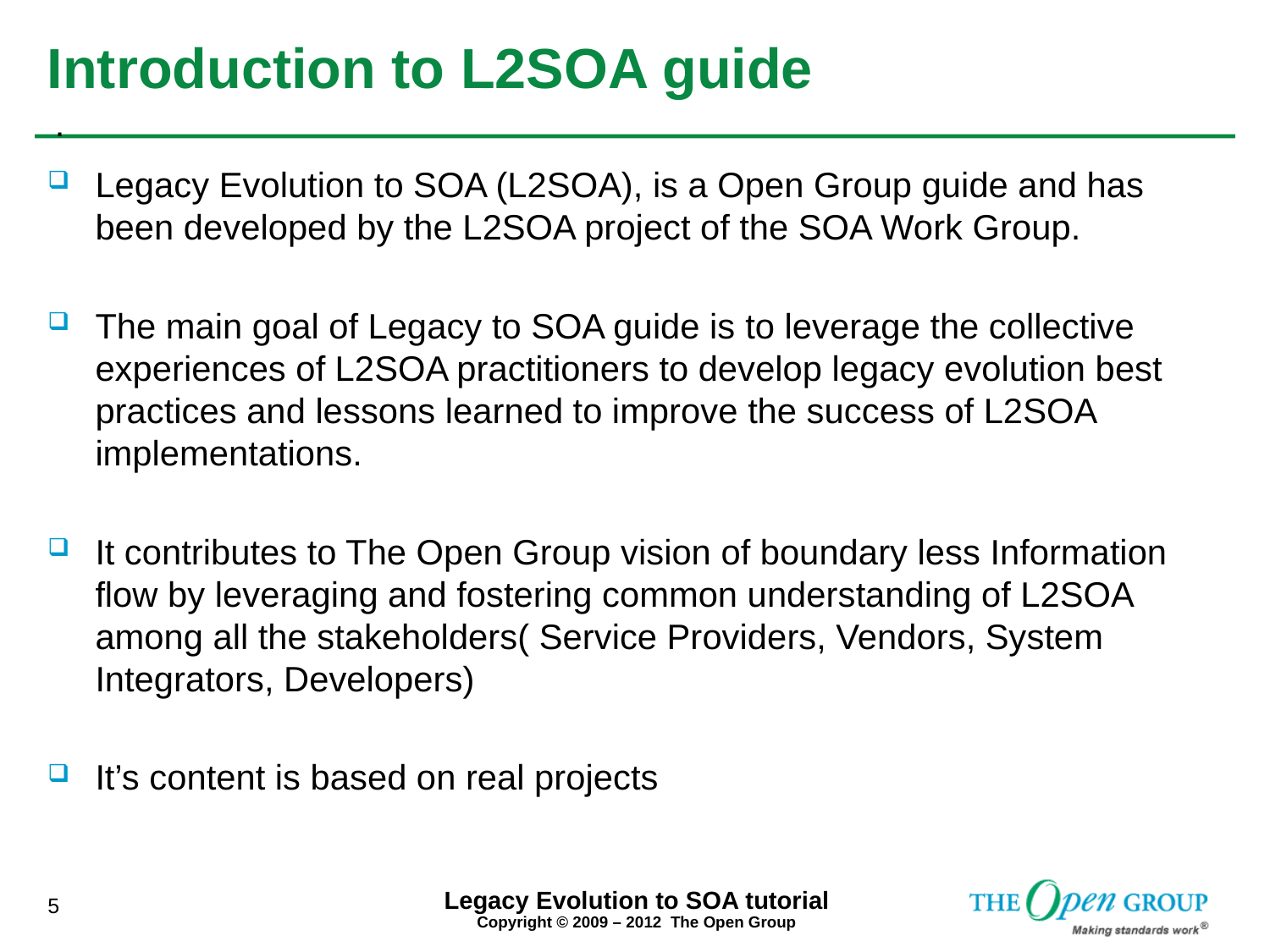

Introduction to L2SOA guide
.

Legacy Evolution to SOA (L2SOA), is a Open Group guide and has been developed by the L2SOA project of the SOA Work Group.

The main goal of Legacy to SOA guide is to leverage the collective experiences of L2SOA practitioners to develop legacy evolution best practices and lessons learned to improve the success of L2SOA implementations.

It contributes to The Open Group vision of boundary less Information flow by leveraging and fostering common understanding of L2SOA among all the stakeholders( Service Providers, Vendors, System Integrators, Developers)

It’s content is based on real projects
Legacy Evolution to SOA tutorial
5